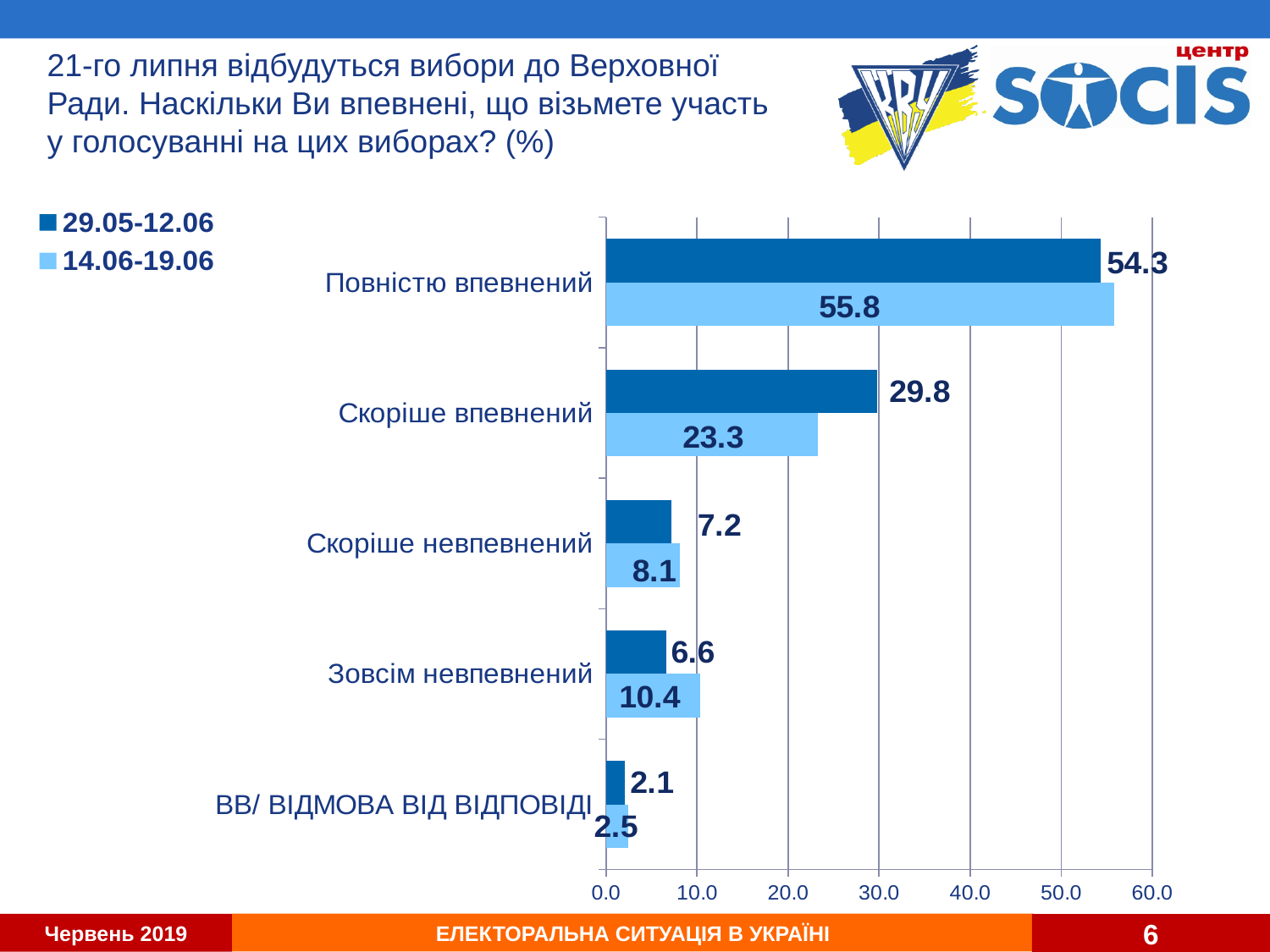

# 21-го липня відбудуться вибори до Верховної Ради. Наскільки Ви впевнені, що візьмете участь у голосуванні на цих виборах? (%)

### Chart

| Category | 14.06-19.06 | 29.05-12.06 |
|---|---|---|
| ВВ/ ВІДМОВА ВІД ВІДПОВІДІ | 2.45 | 2.1 |
| Зовсім невпевнений | 10.35 | 6.6 |
| Скоріше невпевнений | 8.1 | 7.2 |
| Скоріше впевнений | 23.3 | 29.8 |
| Повністю впевнений | 55.8 | 54.3 |
6